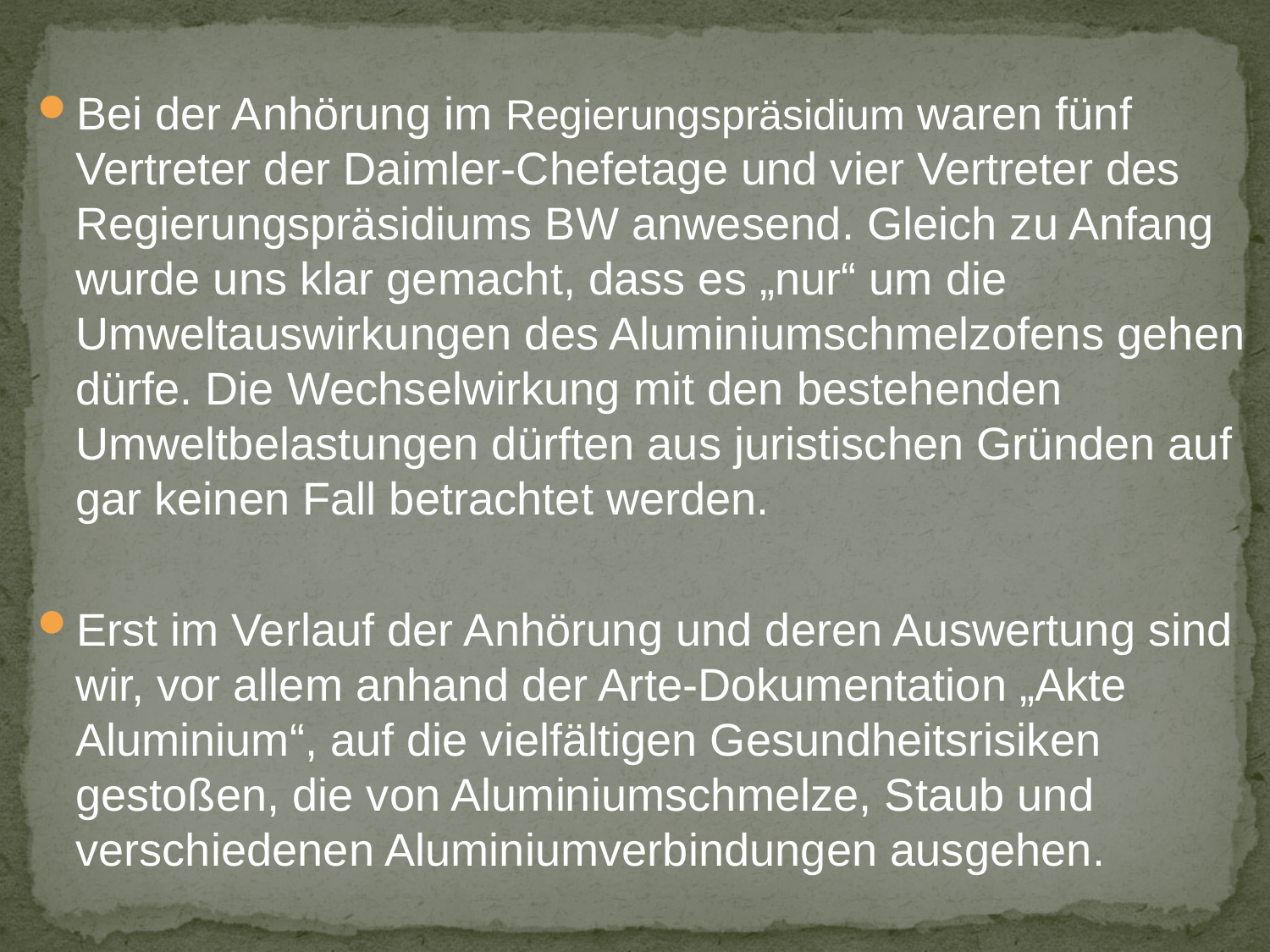

Bei der Anhörung im Regierungspräsidium waren fünf Vertreter der Daimler-Chefetage und vier Vertreter des Regierungspräsidiums BW anwesend. Gleich zu Anfang wurde uns klar gemacht, dass es „nur“ um die Umweltauswirkungen des Aluminiumschmelzofens gehen dürfe. Die Wechselwirkung mit den bestehenden Umweltbelastungen dürften aus juristischen Gründen auf gar keinen Fall betrachtet werden.

Erst im Verlauf der Anhörung und deren Auswertung sind wir, vor allem anhand der Arte-Dokumentation „Akte Aluminium“, auf die vielfältigen Gesundheitsrisiken gestoßen, die von Aluminiumschmelze, Staub und verschiedenen Aluminiumverbindungen ausgehen.